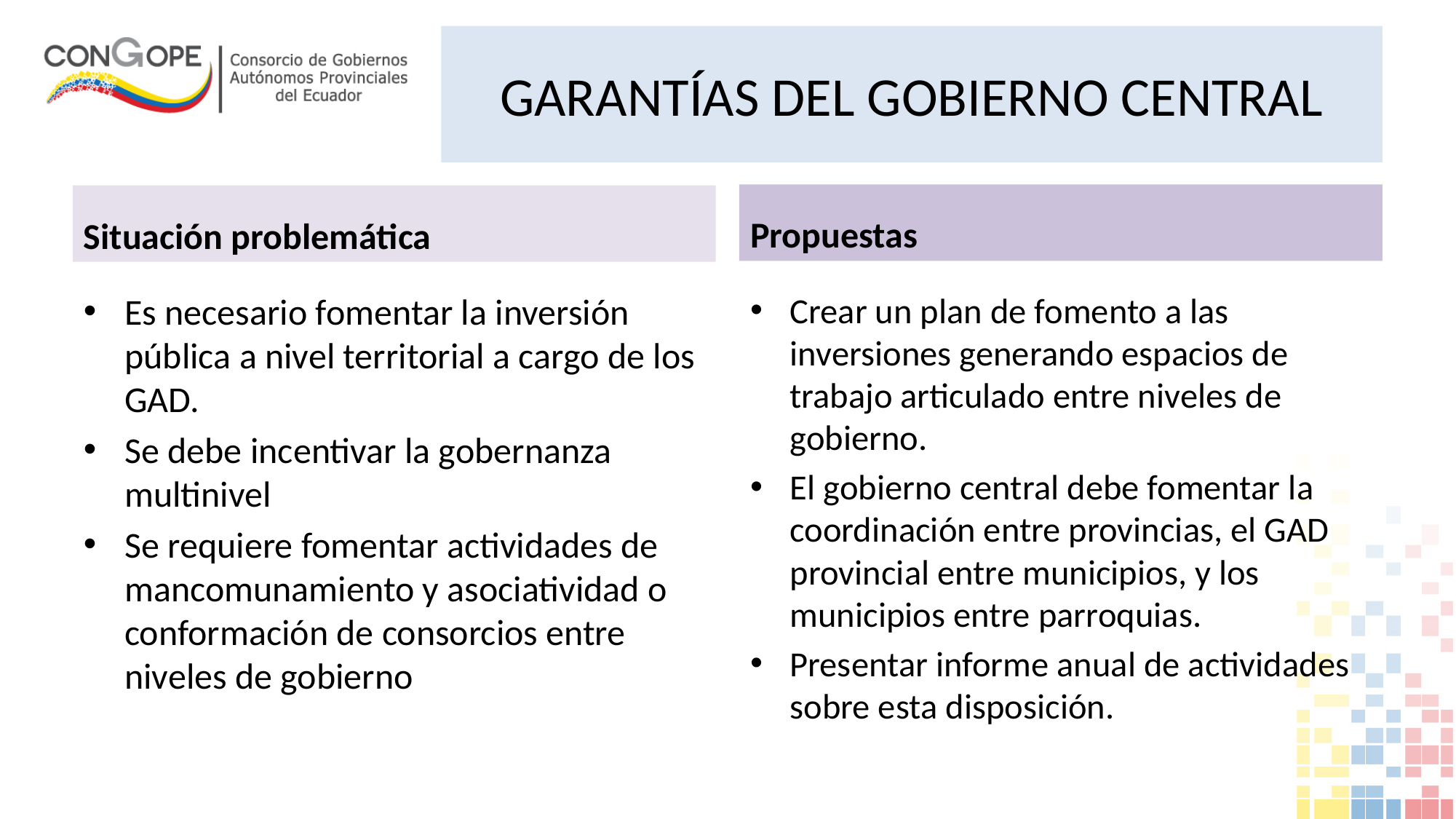

# GARANTÍAS DEL GOBIERNO CENTRAL
Propuestas
Situación problemática
Es necesario fomentar la inversión pública a nivel territorial a cargo de los GAD.
Se debe incentivar la gobernanza multinivel
Se requiere fomentar actividades de mancomunamiento y asociatividad o conformación de consorcios entre niveles de gobierno
Crear un plan de fomento a las inversiones generando espacios de trabajo articulado entre niveles de gobierno.
El gobierno central debe fomentar la coordinación entre provincias, el GAD provincial entre municipios, y los municipios entre parroquias.
Presentar informe anual de actividades sobre esta disposición.